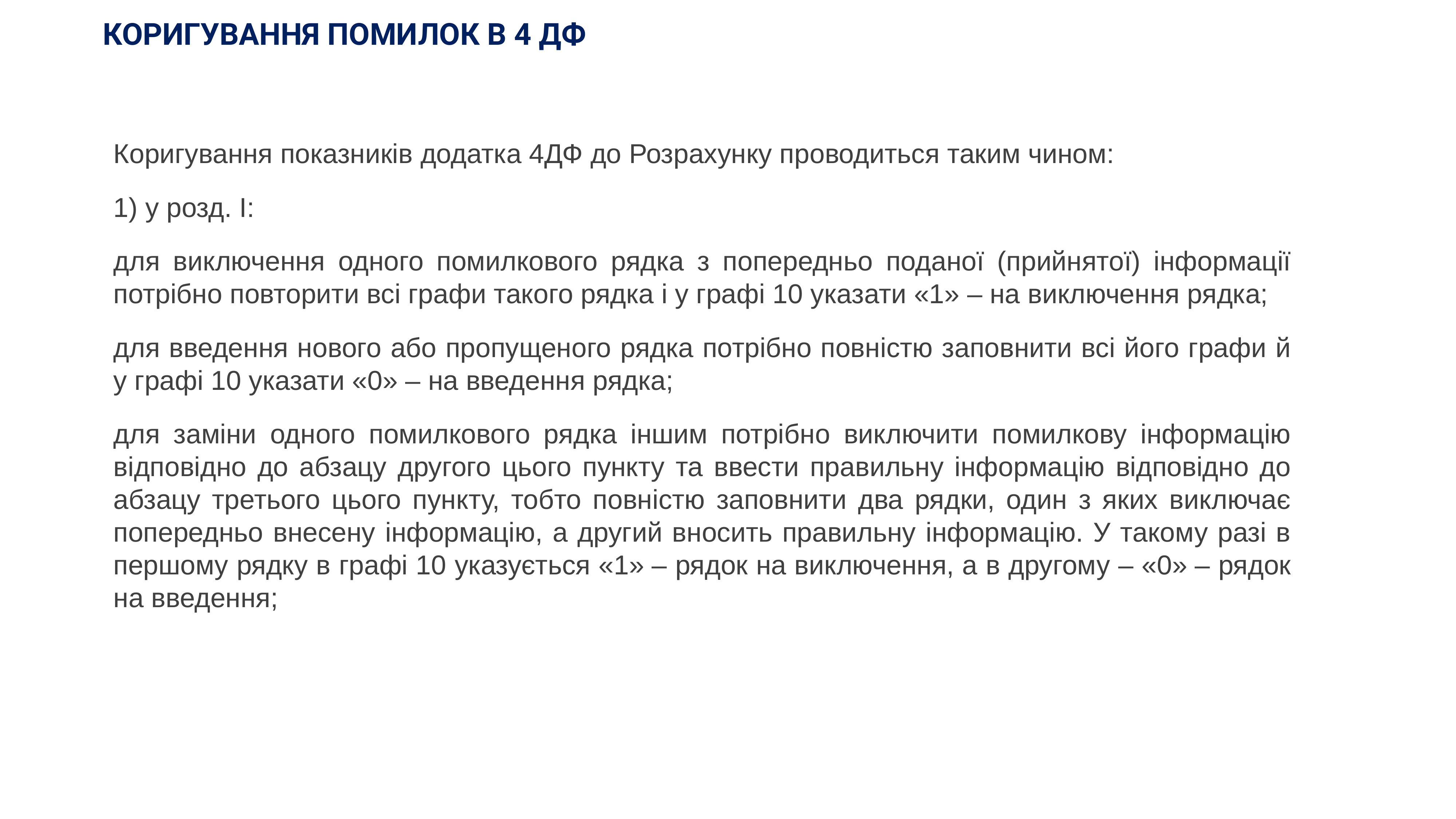

# КОРИГУВАННЯ ПОМИЛОК В 4 ДФ
Коригування показників додатка 4ДФ до Розрахунку проводиться таким чином:
1) у розд. I:
для виключення одного помилкового рядка з попередньо поданої (прийнятої) інформації потрібно повторити всі графи такого рядка і у графі 10 указати «1» – на виключення рядка;
для введення нового або пропущеного рядка потрібно повністю заповнити всі його графи й у графі 10 указати «0» – на введення рядка;
для заміни одного помилкового рядка іншим потрібно виключити помилкову інформацію відповідно до абзацу другого цього пункту та ввести правильну інформацію відповідно до абзацу третього цього пункту, тобто повністю заповнити два рядки, один з яких виключає попередньо внесену інформацію, а другий вносить правильну інформацію. У такому разі в першому рядку в графі 10 указується «1» – рядок на виключення, а в другому – «0» – рядок на введення;
www.ibuh.info
171